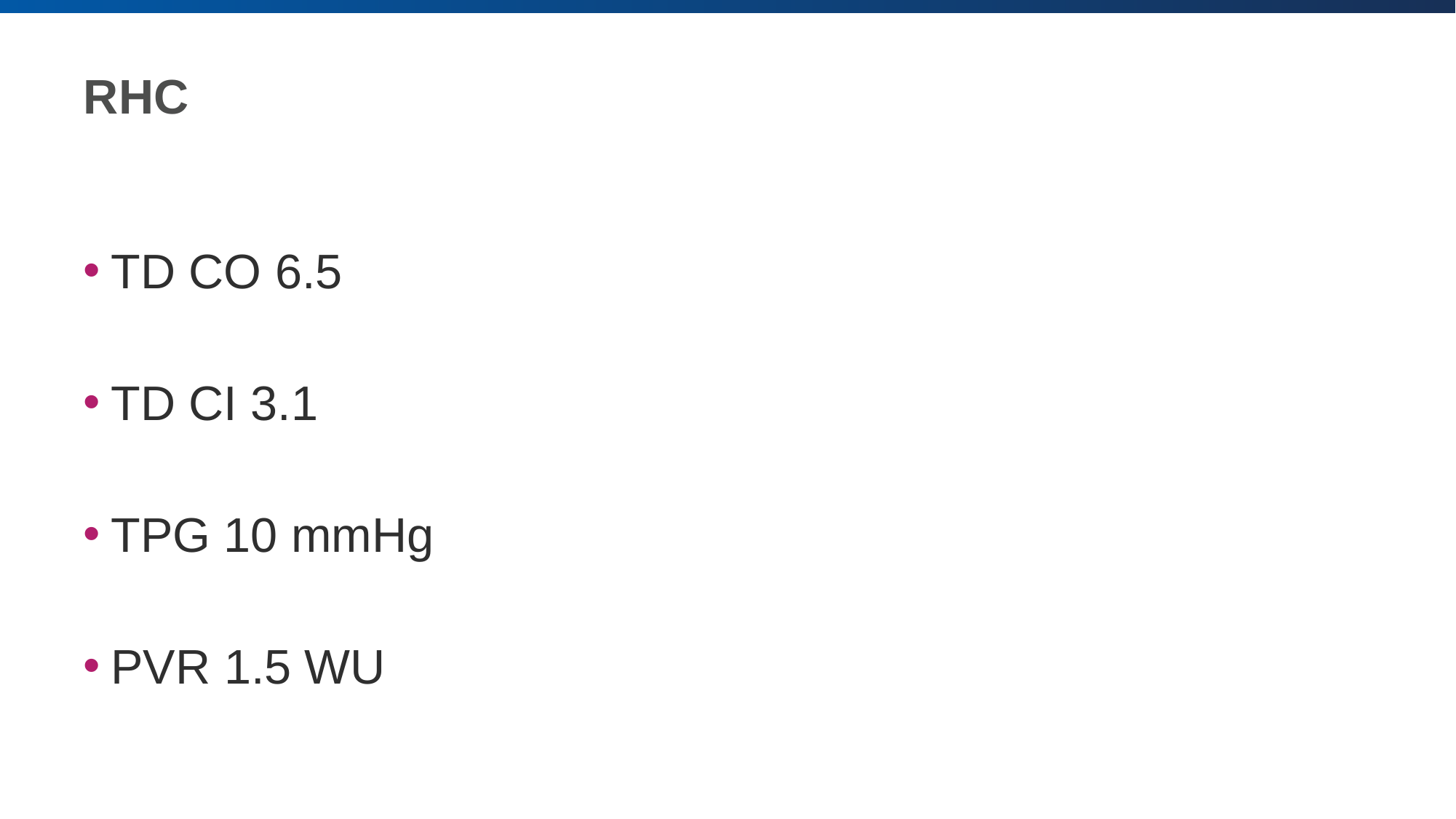

# RHC
TD CO 6.5
TD CI 3.1
TPG 10 mmHg
PVR 1.5 WU